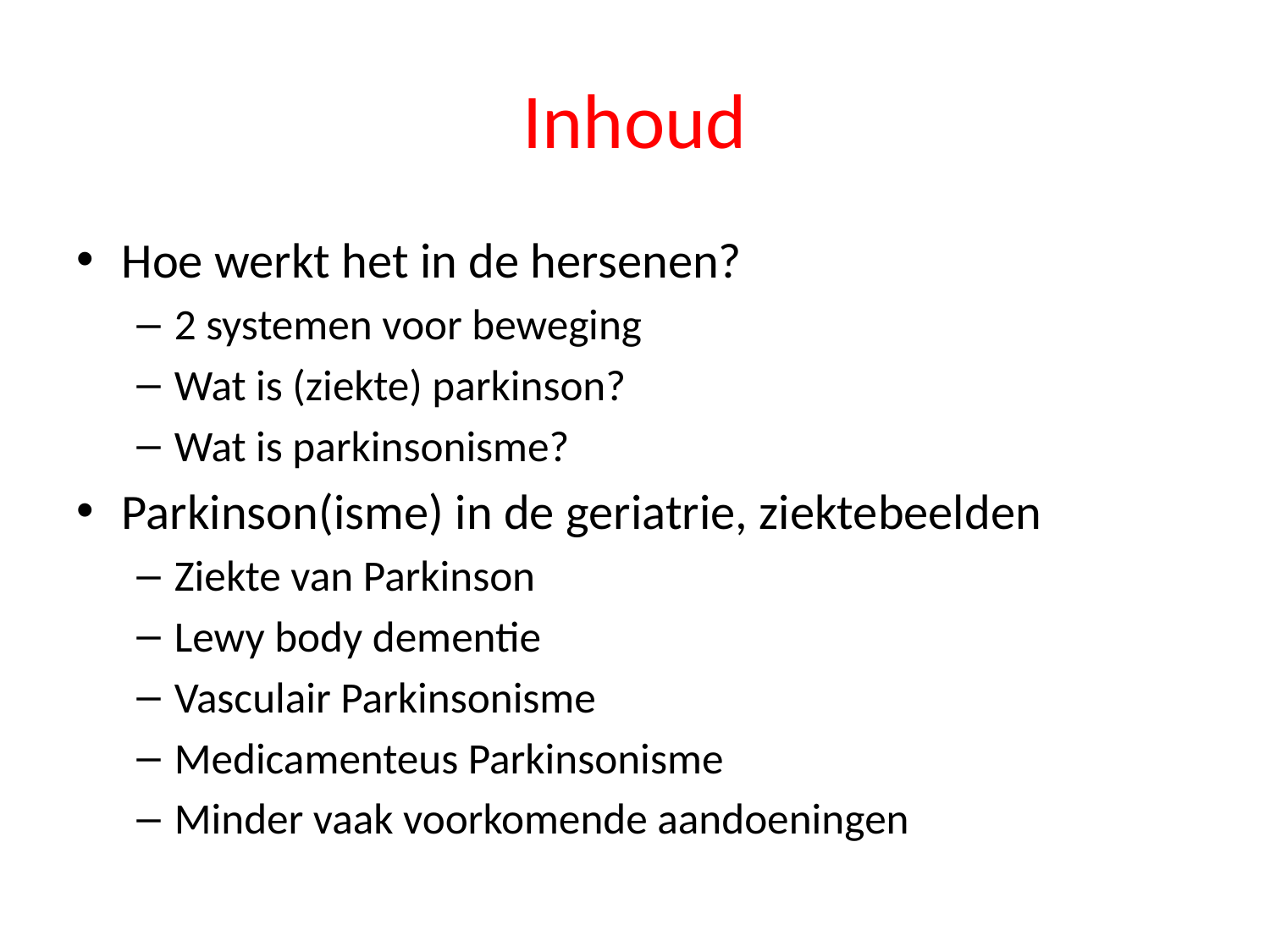

# Inhoud
Hoe werkt het in de hersenen?
2 systemen voor beweging
Wat is (ziekte) parkinson?
Wat is parkinsonisme?
Parkinson(isme) in de geriatrie, ziektebeelden
Ziekte van Parkinson
Lewy body dementie
Vasculair Parkinsonisme
Medicamenteus Parkinsonisme
Minder vaak voorkomende aandoeningen